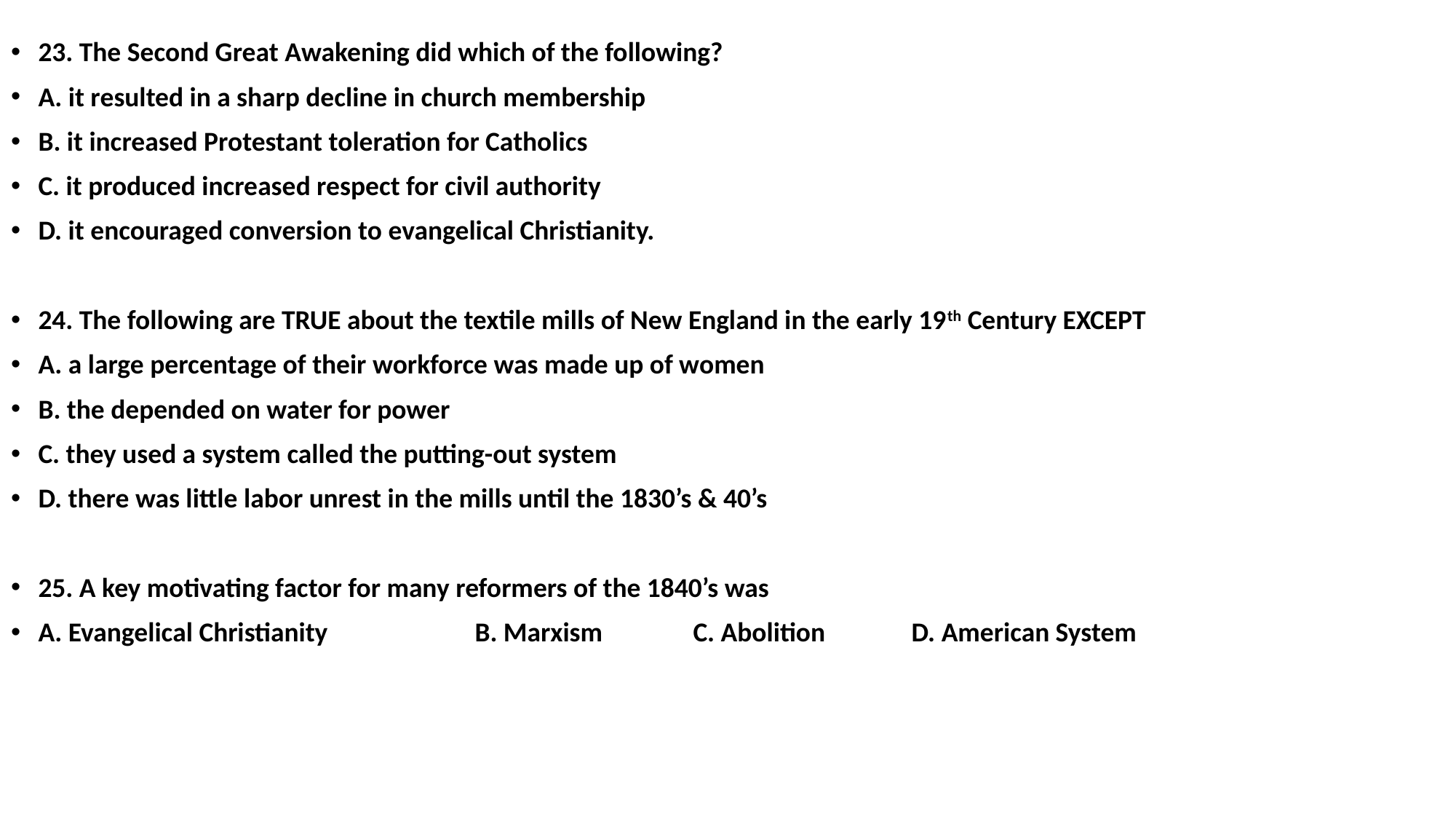

23. The Second Great Awakening did which of the following?
A. it resulted in a sharp decline in church membership
B. it increased Protestant toleration for Catholics
C. it produced increased respect for civil authority
D. it encouraged conversion to evangelical Christianity.

24. The following are TRUE about the textile mills of New England in the early 19th Century EXCEPT
A. a large percentage of their workforce was made up of women
B. the depended on water for power
C. they used a system called the putting-out system
D. there was little labor unrest in the mills until the 1830’s & 40’s

25. A key motivating factor for many reformers of the 1840’s was
A. Evangelical Christianity 		B. Marxism	C. Abolition	D. American System